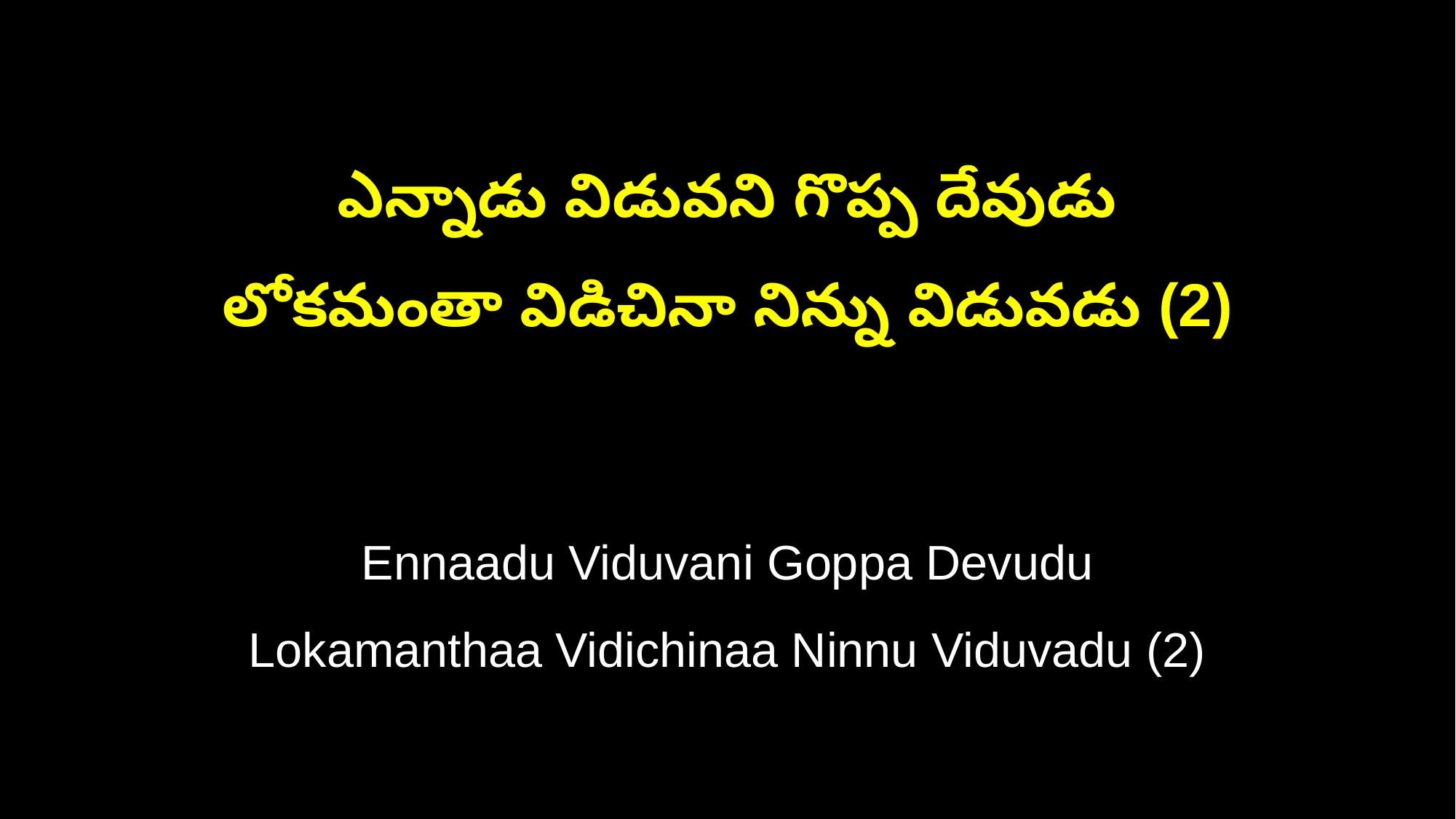

ఎన్నాడు విడువని గొప్ప దేవుడు
లోకమంతా విడిచినా నిన్ను విడువడు (2)
Ennaadu Viduvani Goppa Devudu
Lokamanthaa Vidichinaa Ninnu Viduvadu (2)